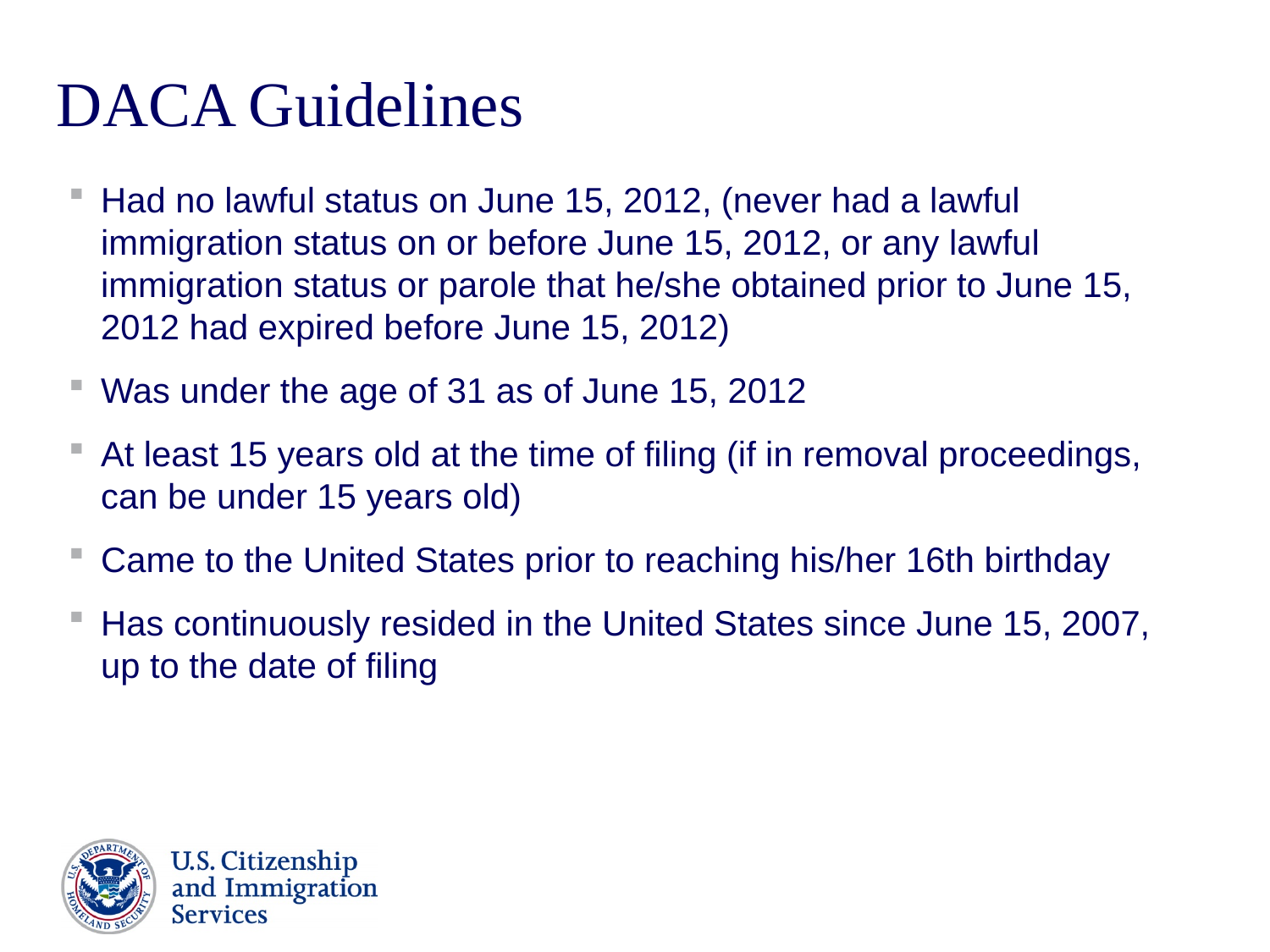

# DACA Guidelines

Had no lawful status on June 15, 2012, (never had a lawful immigration status on or before June 15, 2012, or any lawful immigration status or parole that he/she obtained prior to June 15, 2012 had expired before June 15, 2012)
Was under the age of 31 as of June 15, 2012
At least 15 years old at the time of filing (if in removal proceedings, can be under 15 years old)
Came to the United States prior to reaching his/her 16th birthday
Has continuously resided in the United States since June 15, 2007, up to the date of filing
9